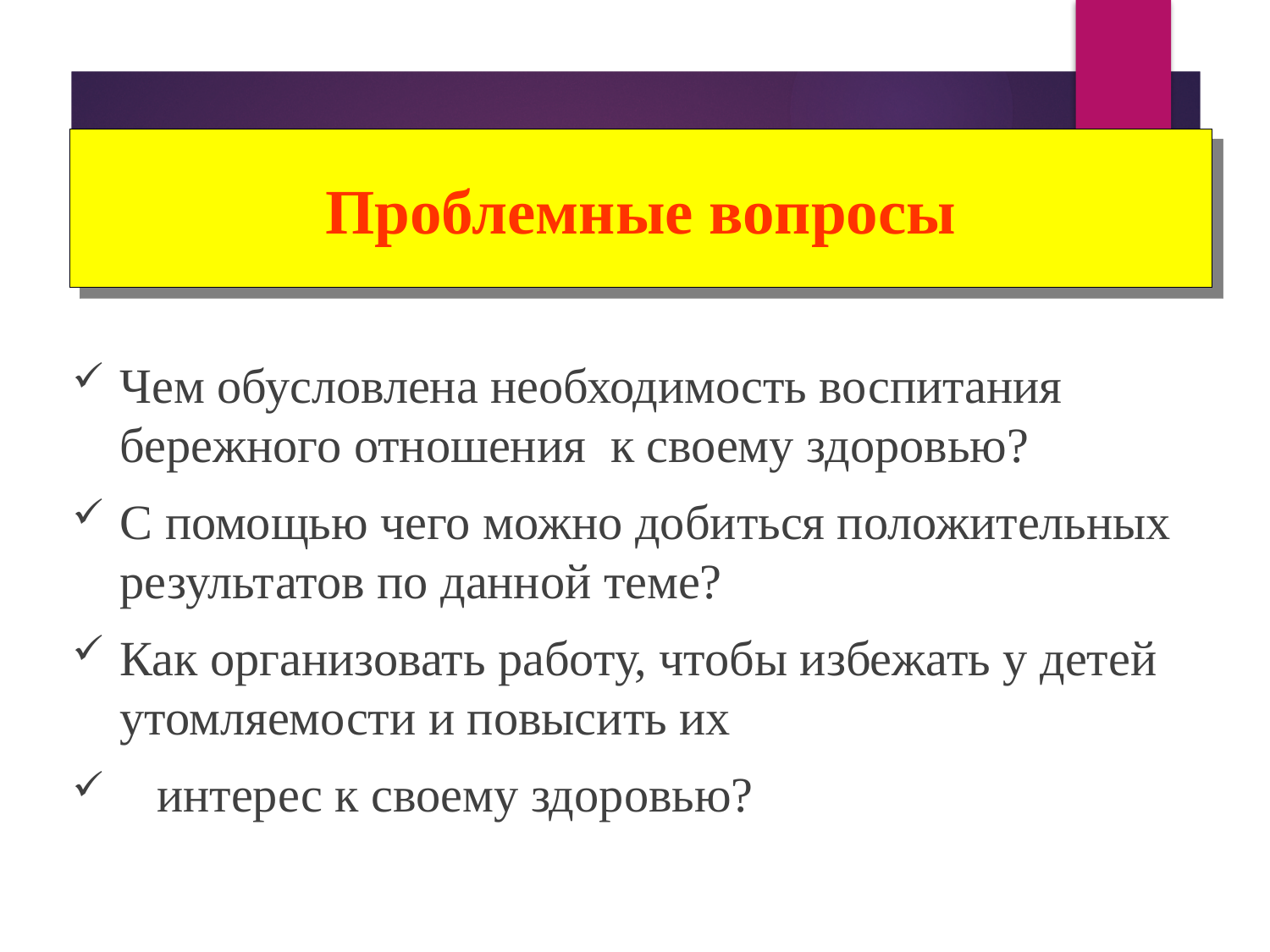

# Проблемные вопросы
Чем обусловлена необходимость воспитания бережного отношения  к своему здоровью?
С помощью чего можно добиться положительных результатов по данной теме?
Как организовать работу, чтобы избежать у детей утомляемости и повысить их
   интерес к своему здоровью?